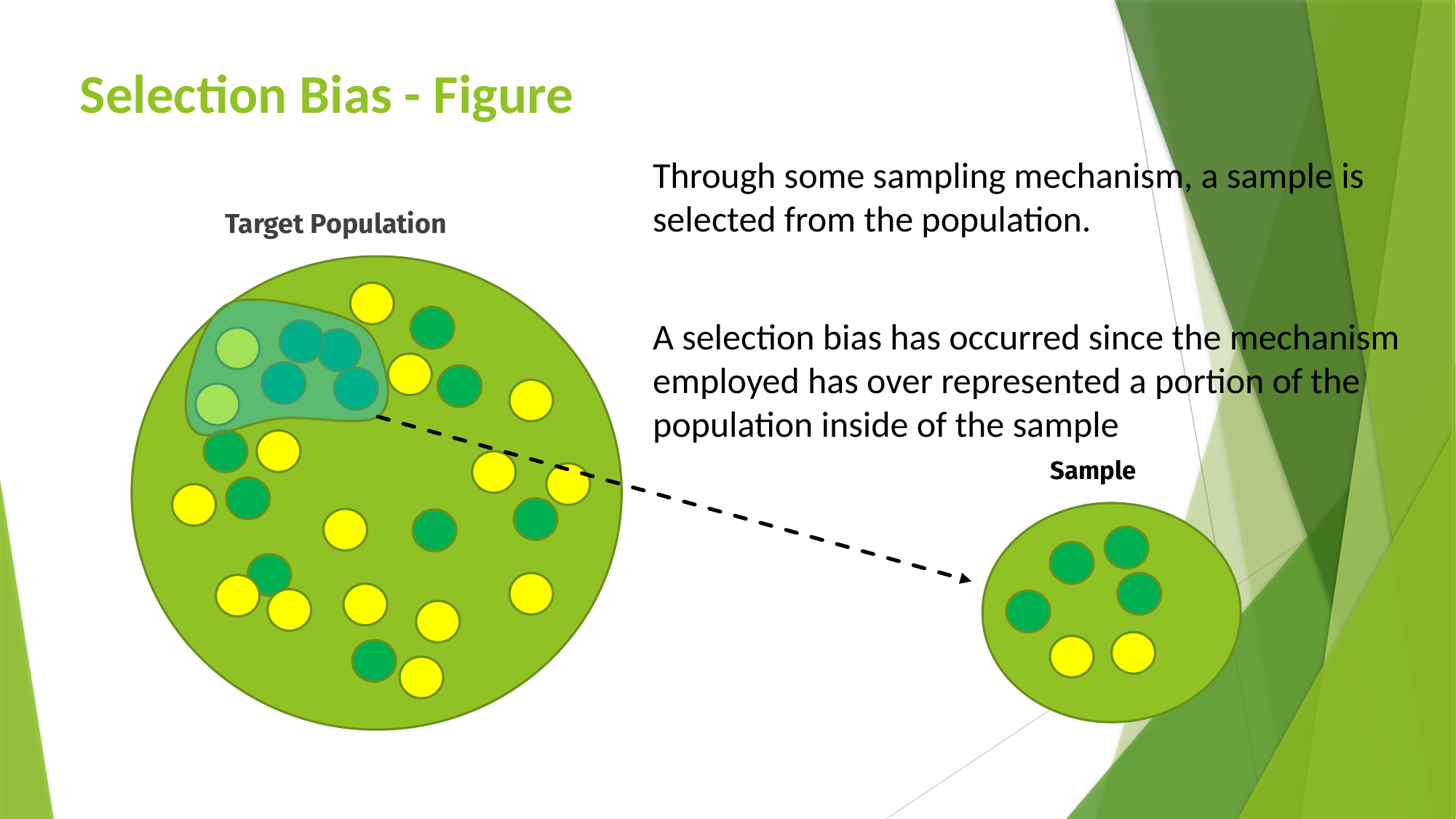

# Selection Bias - Figure
Through some sampling mechanism, a sample is selected from the population.

A selection bias has occurred since the mechanism employed has over represented a portion of the population inside of the sample
Target Population

Sample